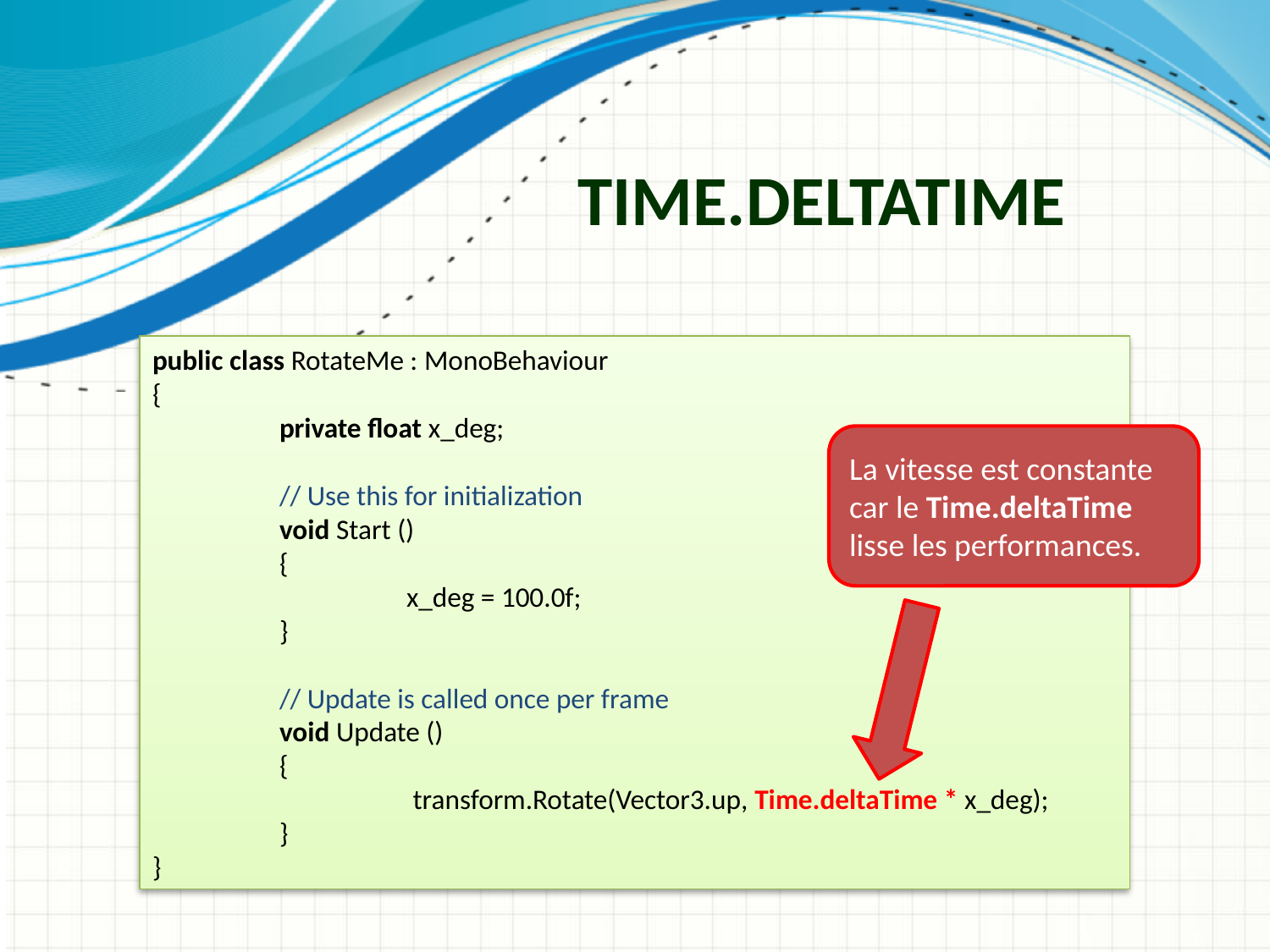

# Time.deltaTime
public class RotateMe : MonoBehaviour
{
	private float x_deg;

	// Use this for initialization
	void Start ()
	{
		x_deg = 100.0f;
	}

	// Update is called once per frame
	void Update ()
	{
		 transform.Rotate(Vector3.up, Time.deltaTime * x_deg);
	}
}
La vitesse est constante car le Time.deltaTime lisse les performances.